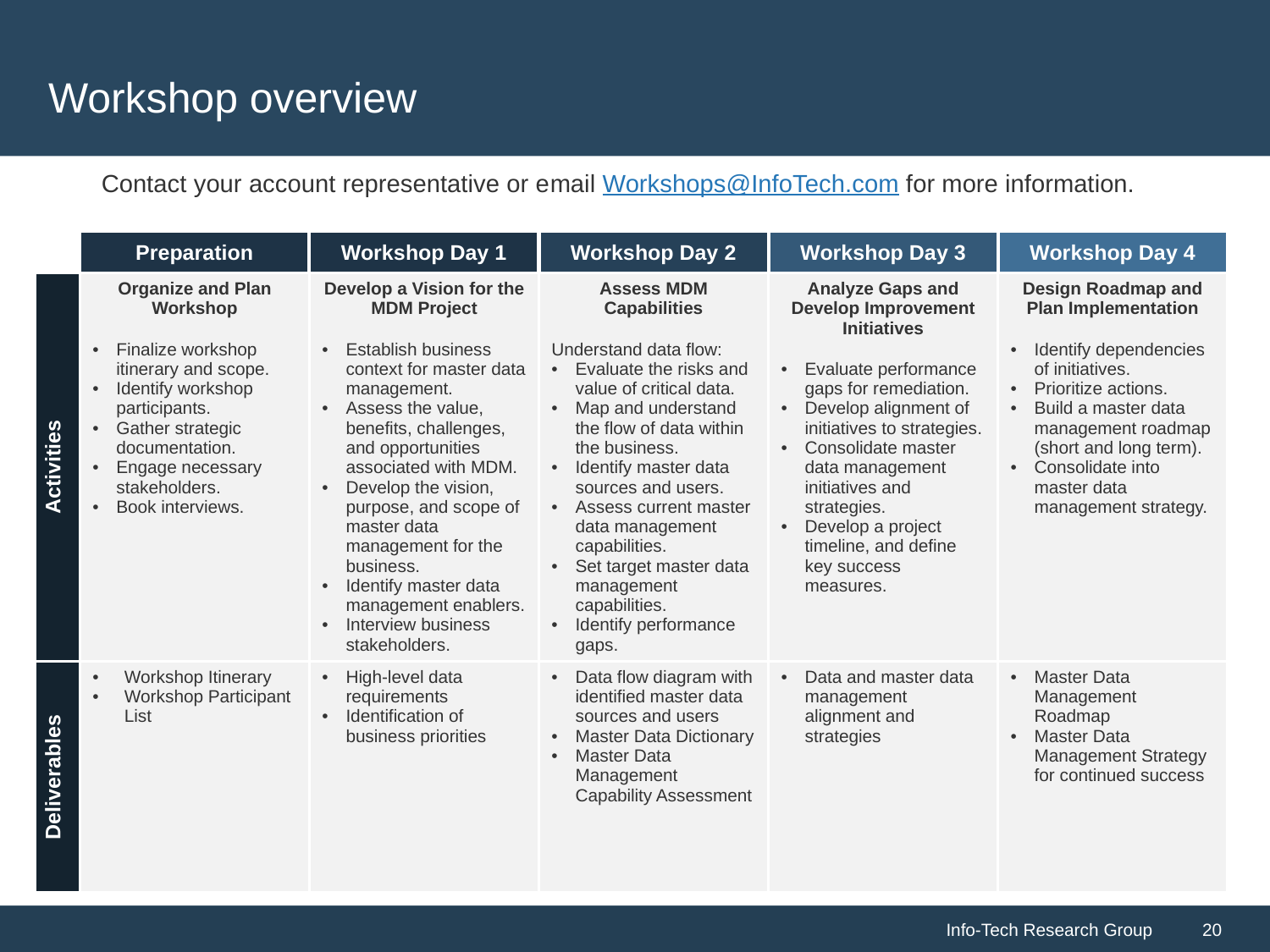

# Workshop overview
Contact your account representative or email Workshops@InfoTech.com for more information.
|  | Preparation | Workshop Day 1 | Workshop Day 2 | Workshop Day 3 | Workshop Day 4 |
| --- | --- | --- | --- | --- | --- |
| Activities | Organize and Plan Workshop Finalize workshop itinerary and scope. Identify workshop participants. Gather strategic documentation. Engage necessary stakeholders. Book interviews. | Develop a Vision for the MDM Project Establish business context for master data management. Assess the value, benefits, challenges, and opportunities associated with MDM. Develop the vision, purpose, and scope of master data management for the business. Identify master data management enablers. Interview business stakeholders. | Assess MDM Capabilities Understand data flow: Evaluate the risks and value of critical data. Map and understand the flow of data within the business. Identify master data sources and users. Assess current master data management capabilities. Set target master data management capabilities. Identify performance gaps. | Analyze Gaps and Develop Improvement Initiatives Evaluate performance gaps for remediation. Develop alignment of initiatives to strategies. Consolidate master data management initiatives and strategies. Develop a project timeline, and define key success measures. | Design Roadmap and Plan Implementation Identify dependencies of initiatives. Prioritize actions. Build a master data management roadmap (short and long term). Consolidate into master data management strategy. |
| Deliverables | Workshop Itinerary Workshop Participant List | High-level data requirements Identification of business priorities | Data flow diagram with identified master data sources and users Master Data Dictionary Master Data Management Capability Assessment | Data and master data management alignment and strategies | Master Data Management Roadmap Master Data Management Strategy for continued success |